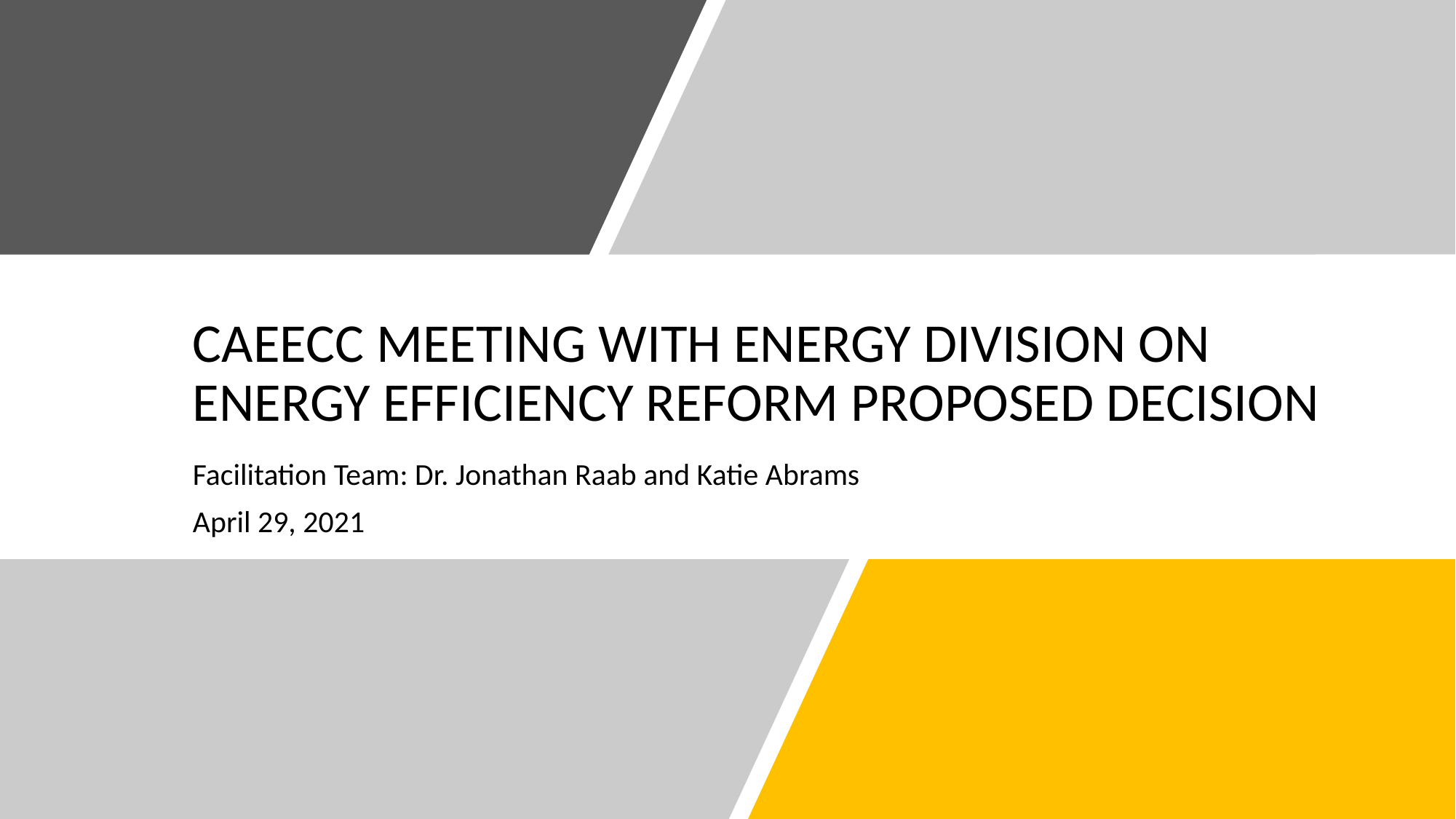

# CAEECC MEETING WITH ENERGY DIVISION ON ENERGY EFFICIENCY REFORM PROPOSED DECISION
Facilitation Team: Dr. Jonathan Raab and Katie Abrams
April 29, 2021

1